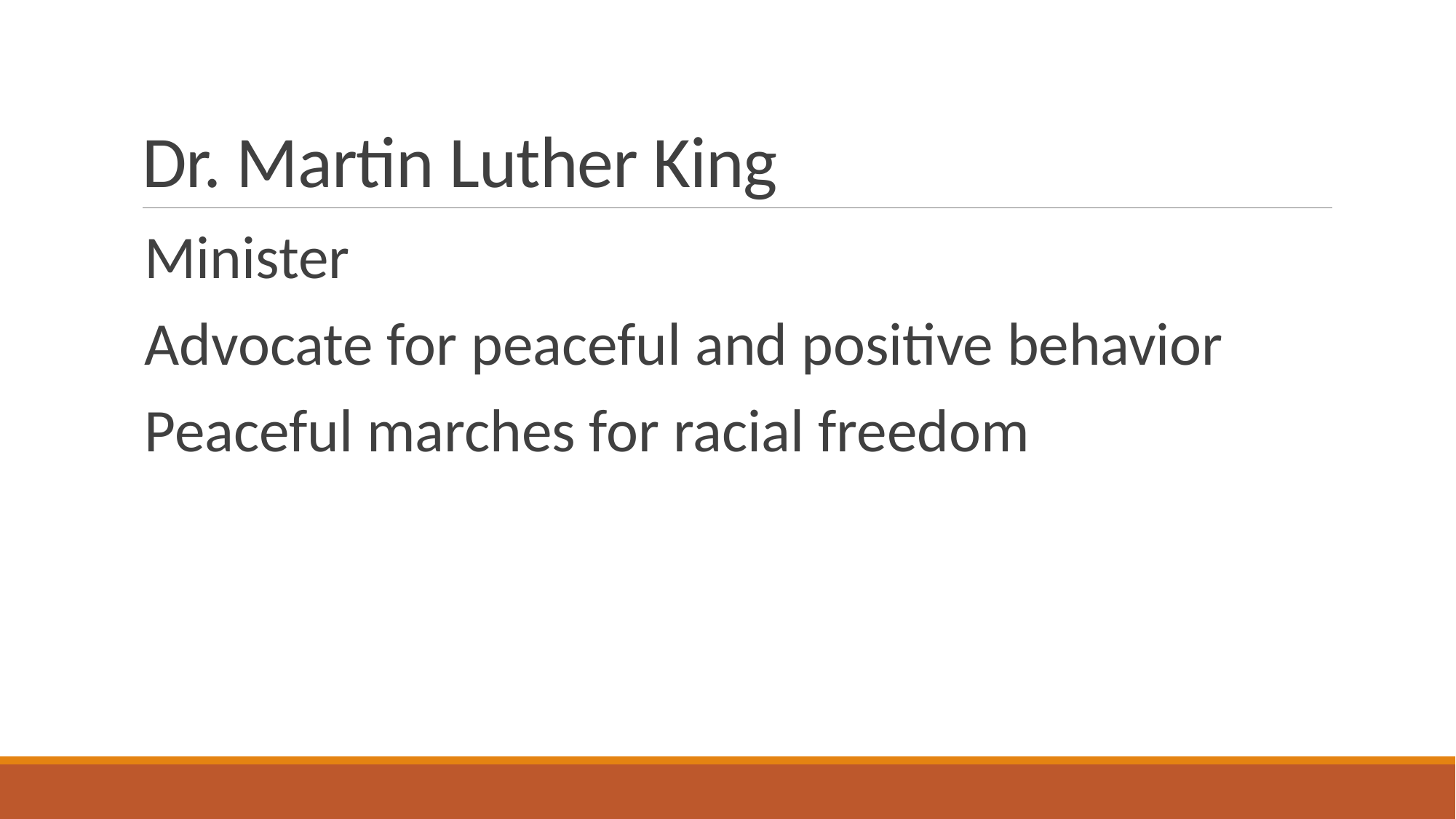

# Dr. Martin Luther King
Minister
Advocate for peaceful and positive behavior
Peaceful marches for racial freedom